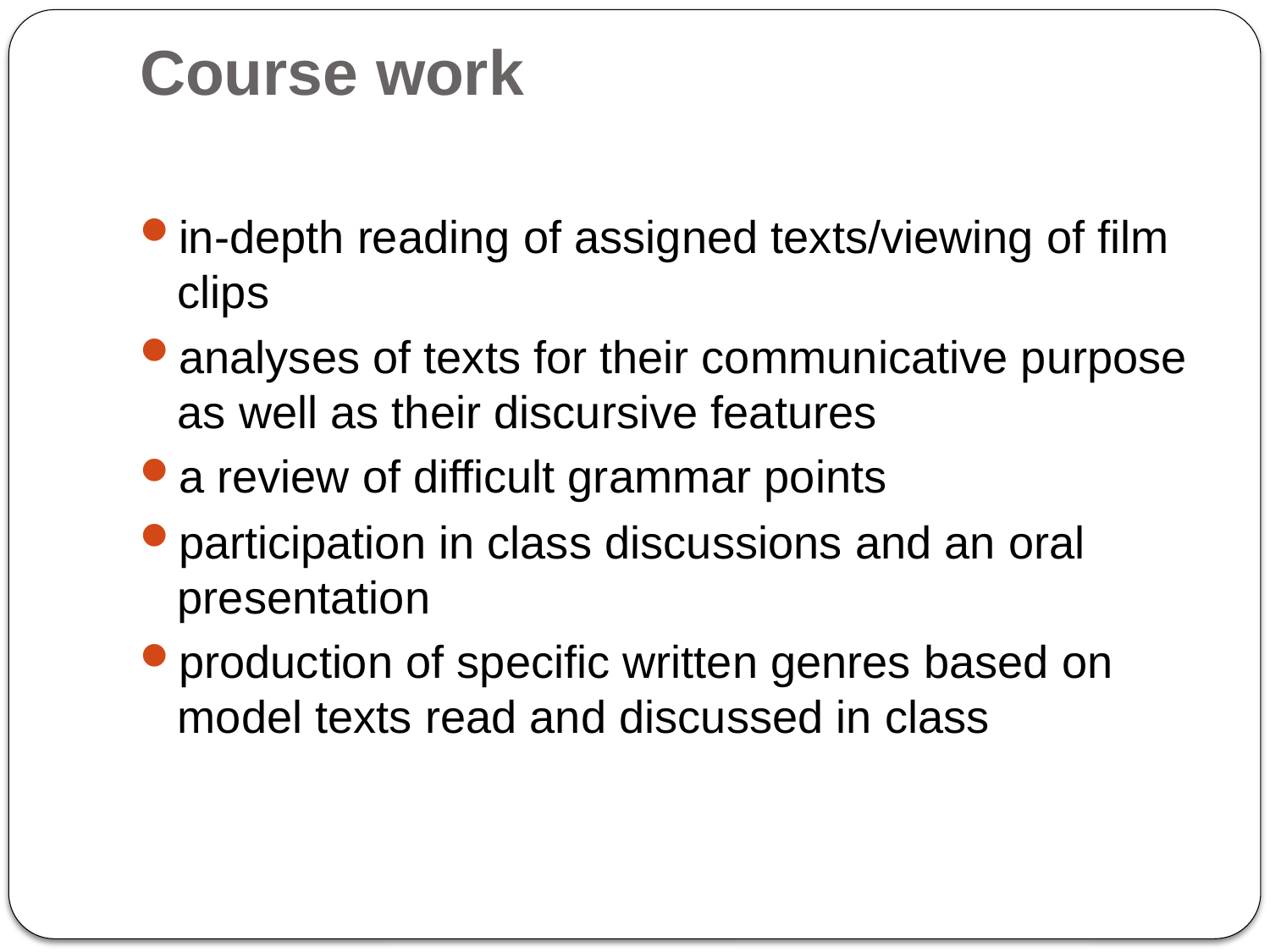

# Course work
in-depth reading of assigned texts/viewing of film clips
analyses of texts for their communicative purpose as well as their discursive features
a review of difficult grammar points
participation in class discussions and an oral presentation
production of specific written genres based on model texts read and discussed in class